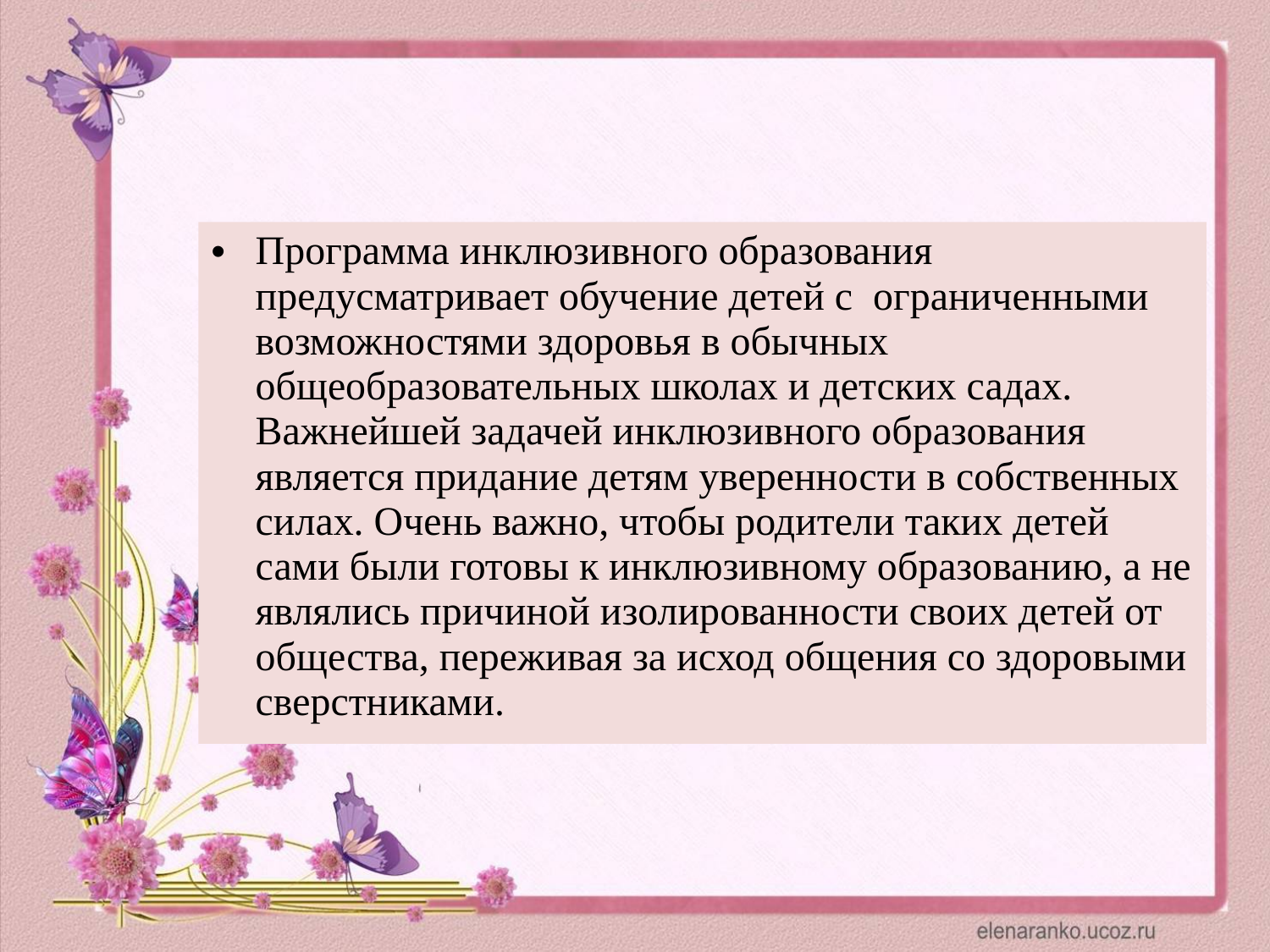

#
Программа инклюзивного образования предусматривает обучение детей с  ограниченными возможностями здоровья в обычных общеобразовательных школах и детских садах. Важнейшей задачей инклюзивного образования является придание детям уверенности в собственных силах. Очень важно, чтобы родители таких детей сами были готовы к инклюзивному образованию, а не являлись причиной изолированности своих детей от общества, переживая за исход общения со здоровыми сверстниками.